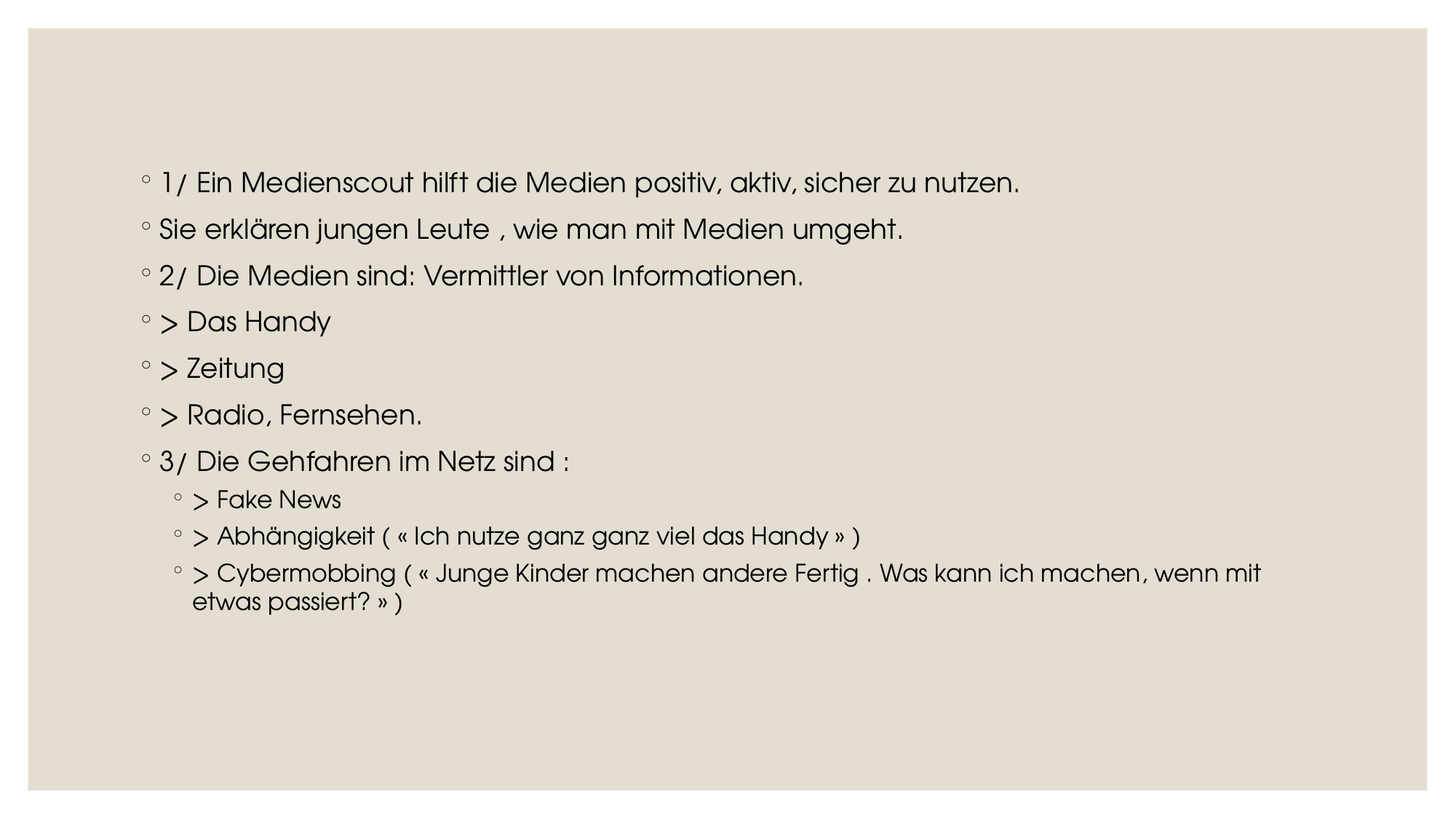

1/ Ein Medienscout hilft die Medien positiv, aktiv, sicher zu nutzen.
Sie erklären jungen Leute , wie man mit Medien umgeht.
2/ Die Medien sind: Vermittler von Informationen.
> Das Handy
> Zeitung
> Radio, Fernsehen.
3/ Die Gehfahren im Netz sind :
> Fake News
> Abhängigkeit ( « Ich nutze ganz ganz viel das Handy » )
> Cybermobbing ( « Junge Kinder machen andere Fertig . Was kann ich machen, wenn mit etwas passiert? » )